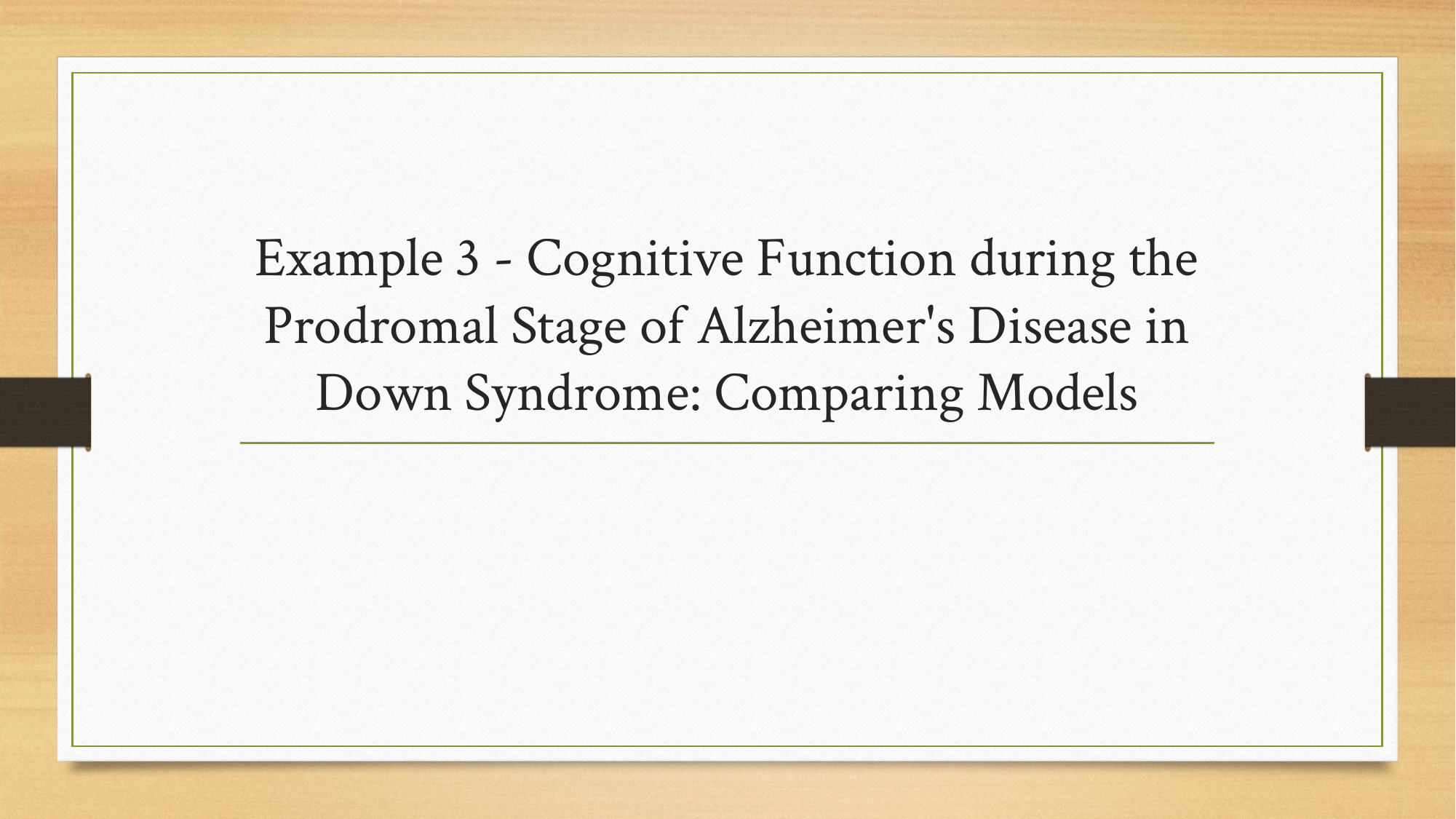

# Example 3 - Cognitive Function during the Prodromal Stage of Alzheimer's Disease in Down Syndrome: Comparing Models